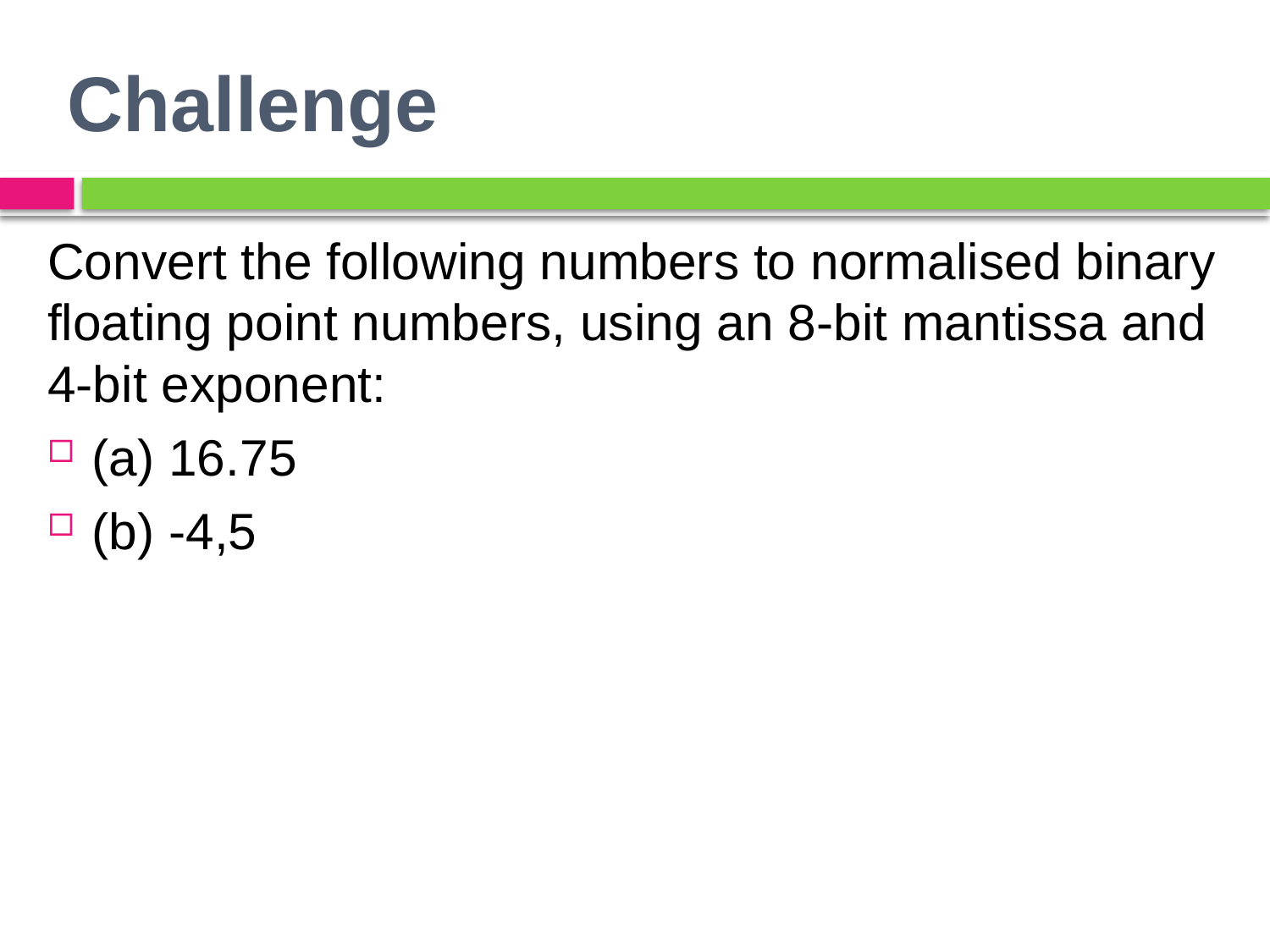

# Challenge
Convert the following numbers to normalised binary floating point numbers, using an 8-bit mantissa and 4-bit exponent:
(a) 16.75
(b) -4,5